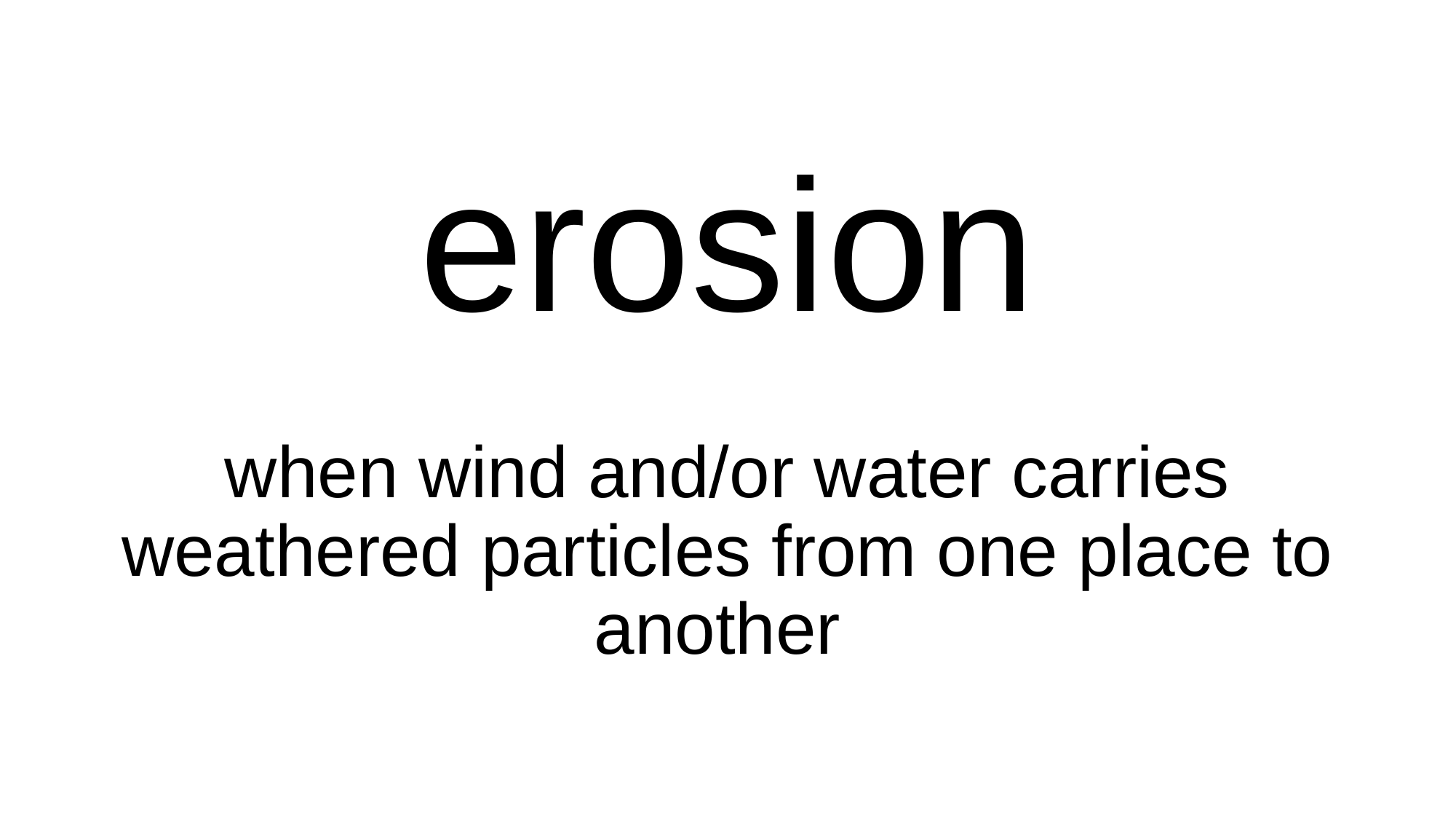

# erosion
when wind and/or water carries weathered particles from one place to another